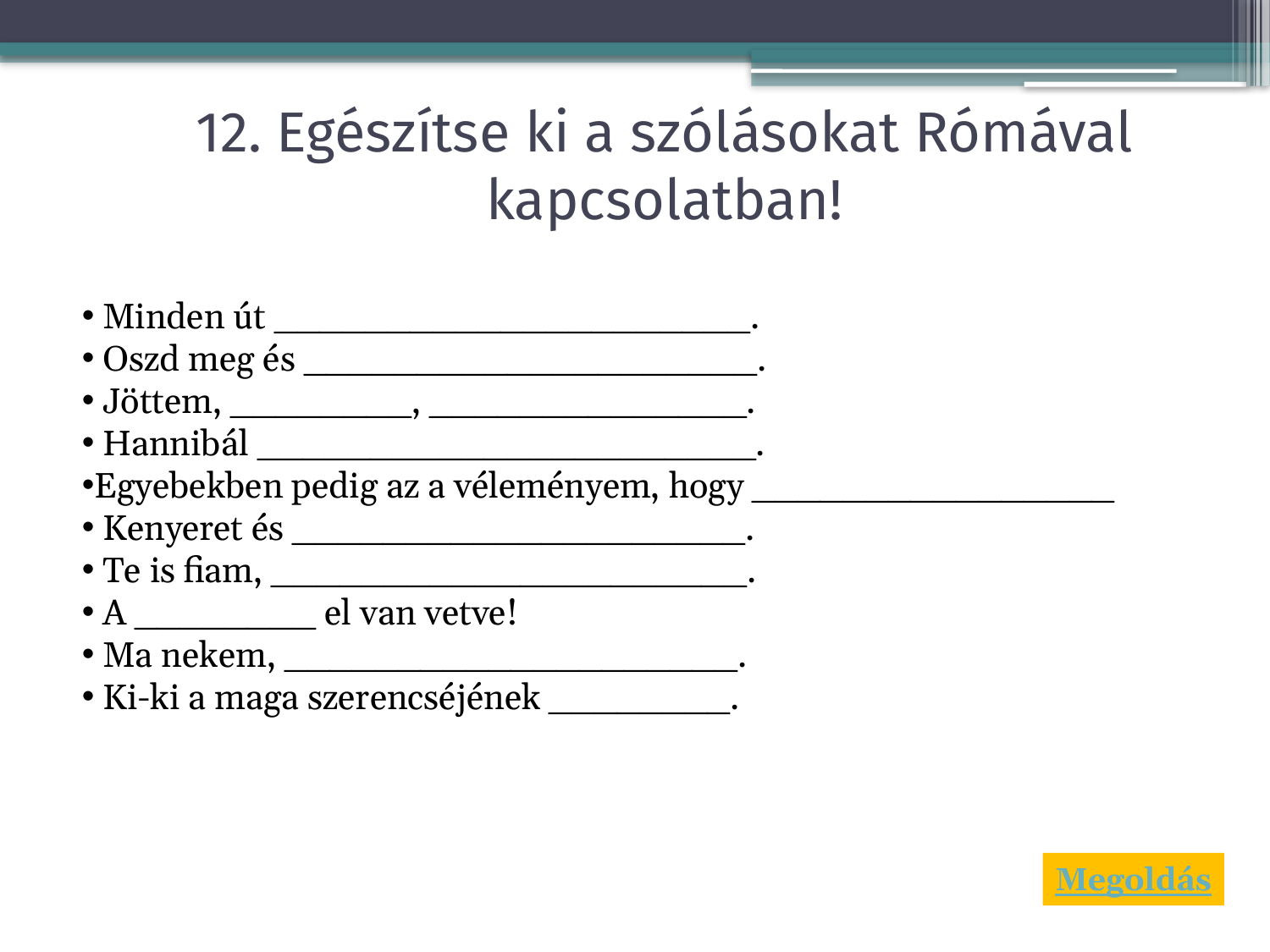

# 12. Egészítse ki a szólásokat Rómával kapcsolatban!
 Minden út _____________________.
 Oszd meg és ____________________.
 Jöttem, ________, ______________.
 Hannibál ______________________.
Egyebekben pedig az a véleményem, hogy ________________
 Kenyeret és ____________________.
 Te is fiam, _____________________.
 A ________ el van vetve!
 Ma nekem, ____________________.
 Ki-ki a maga szerencséjének ________.
Megoldás